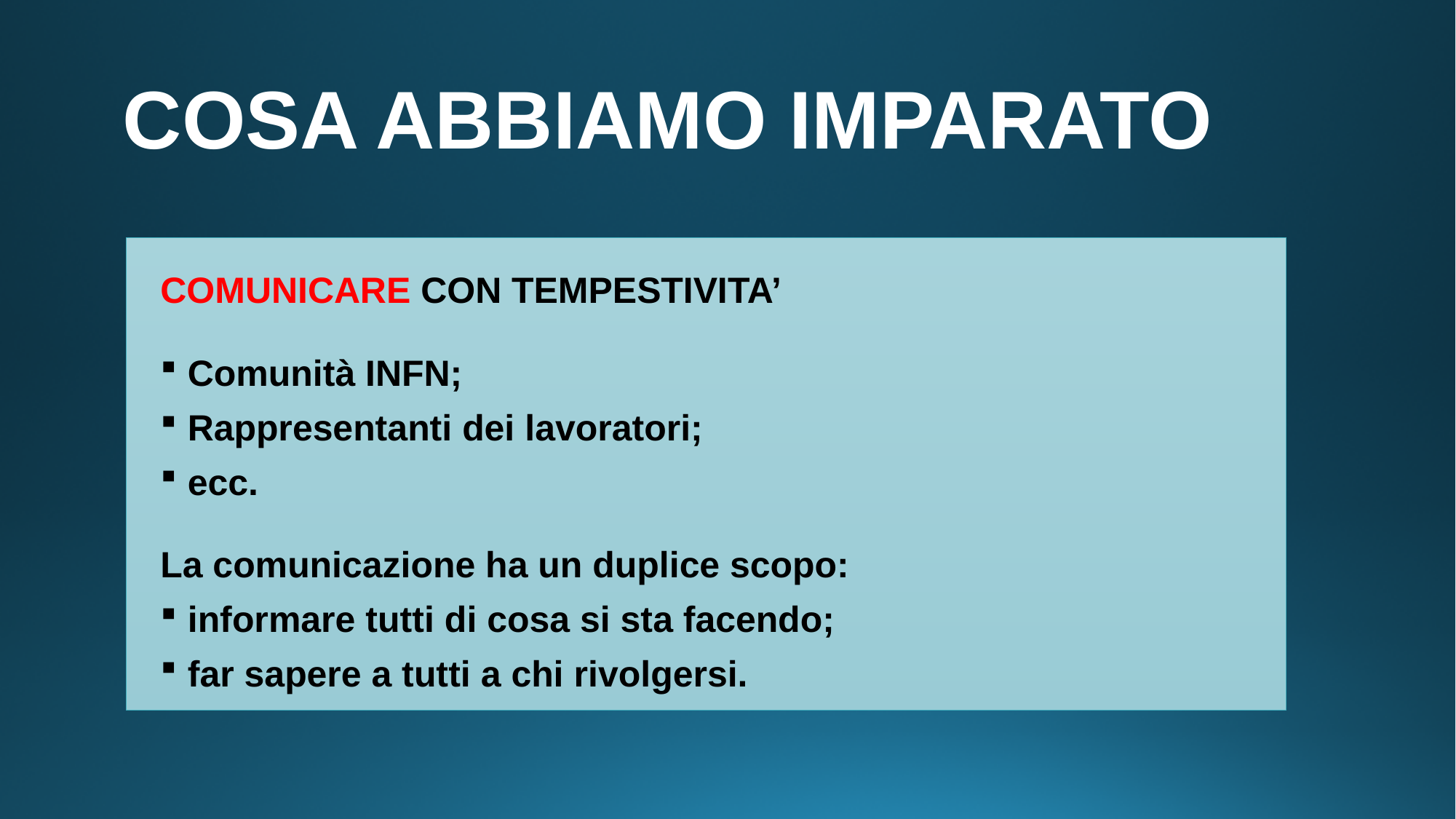

# COSA ABBIAMO IMPARATO
COMUNICARE CON TEMPESTIVITA’

Comunità INFN;
Rappresentanti dei lavoratori;
ecc.

La comunicazione ha un duplice scopo:
informare tutti di cosa si sta facendo;
far sapere a tutti a chi rivolgersi.